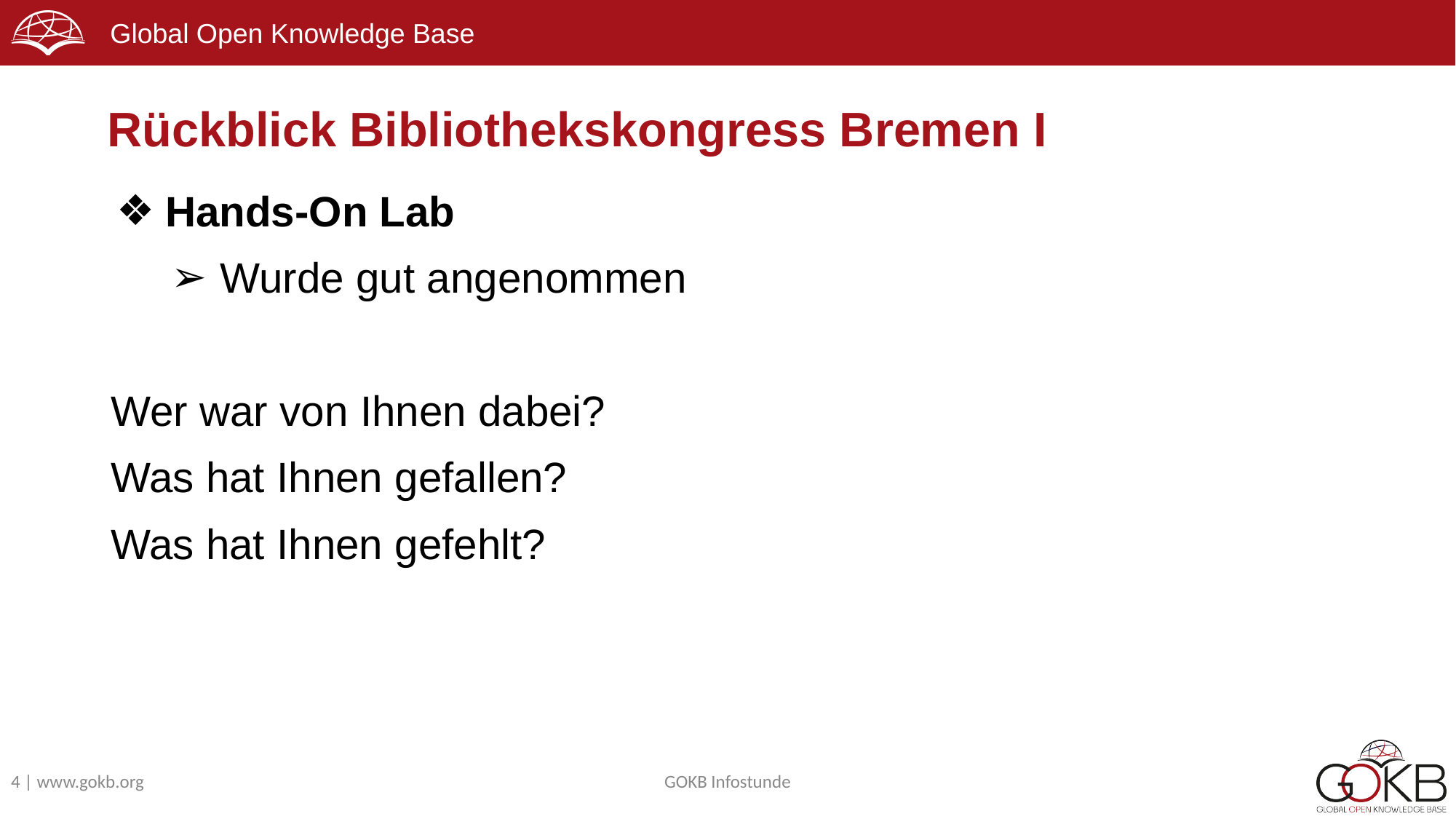

# Rückblick Bibliothekskongress Bremen I
Hands-On Lab
Wurde gut angenommen

Wer war von Ihnen dabei?
Was hat Ihnen gefallen?
Was hat Ihnen gefehlt?
GOKB Infostunde